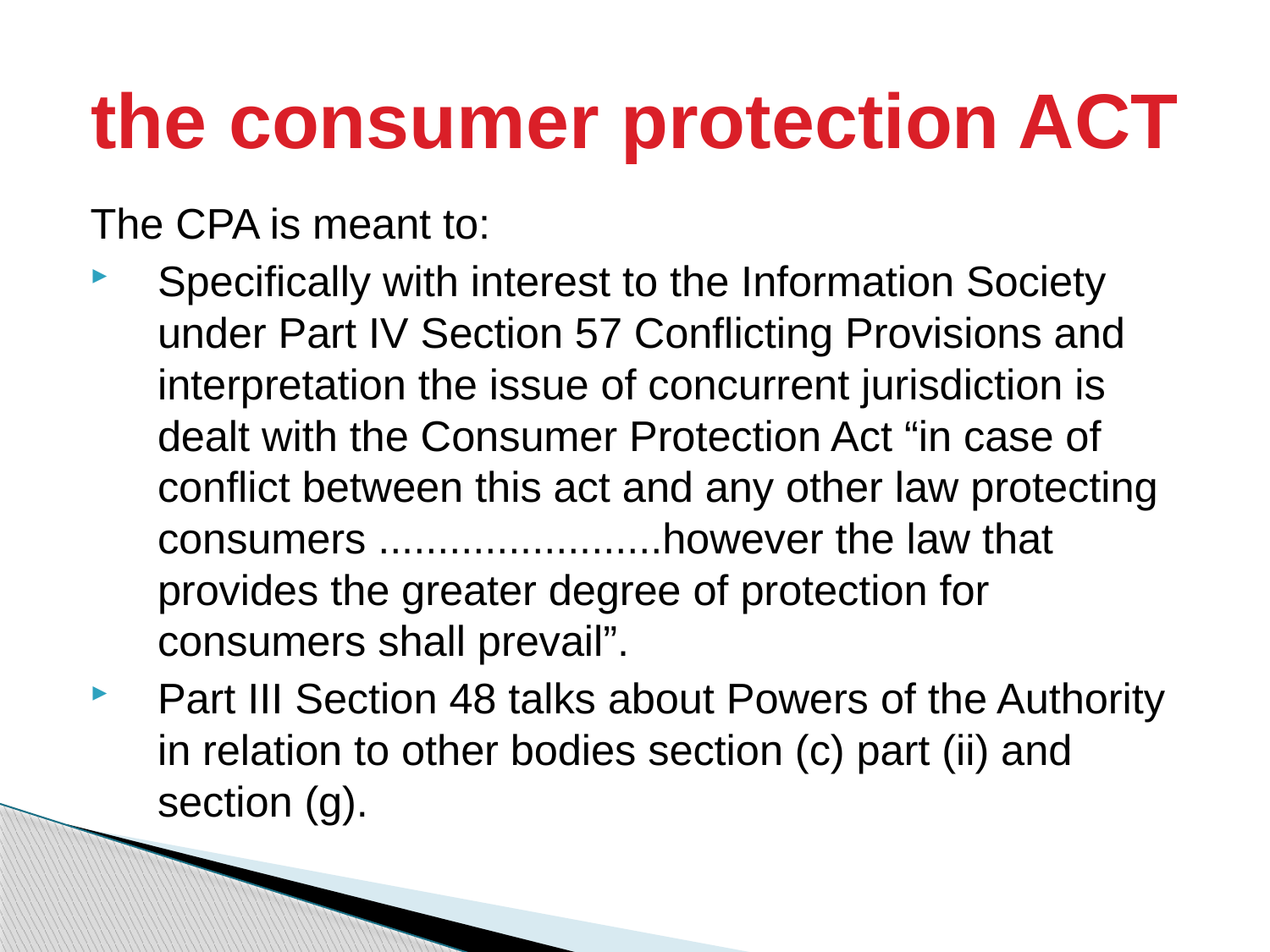

# the consumer protection ACT
The CPA is meant to:
Specifically with interest to the Information Society under Part IV Section 57 Conflicting Provisions and interpretation the issue of concurrent jurisdiction is dealt with the Consumer Protection Act “in case of conflict between this act and any other law protecting consumers ........................however the law that provides the greater degree of protection for consumers shall prevail”.
Part III Section 48 talks about Powers of the Authority in relation to other bodies section (c) part (ii) and section (g).